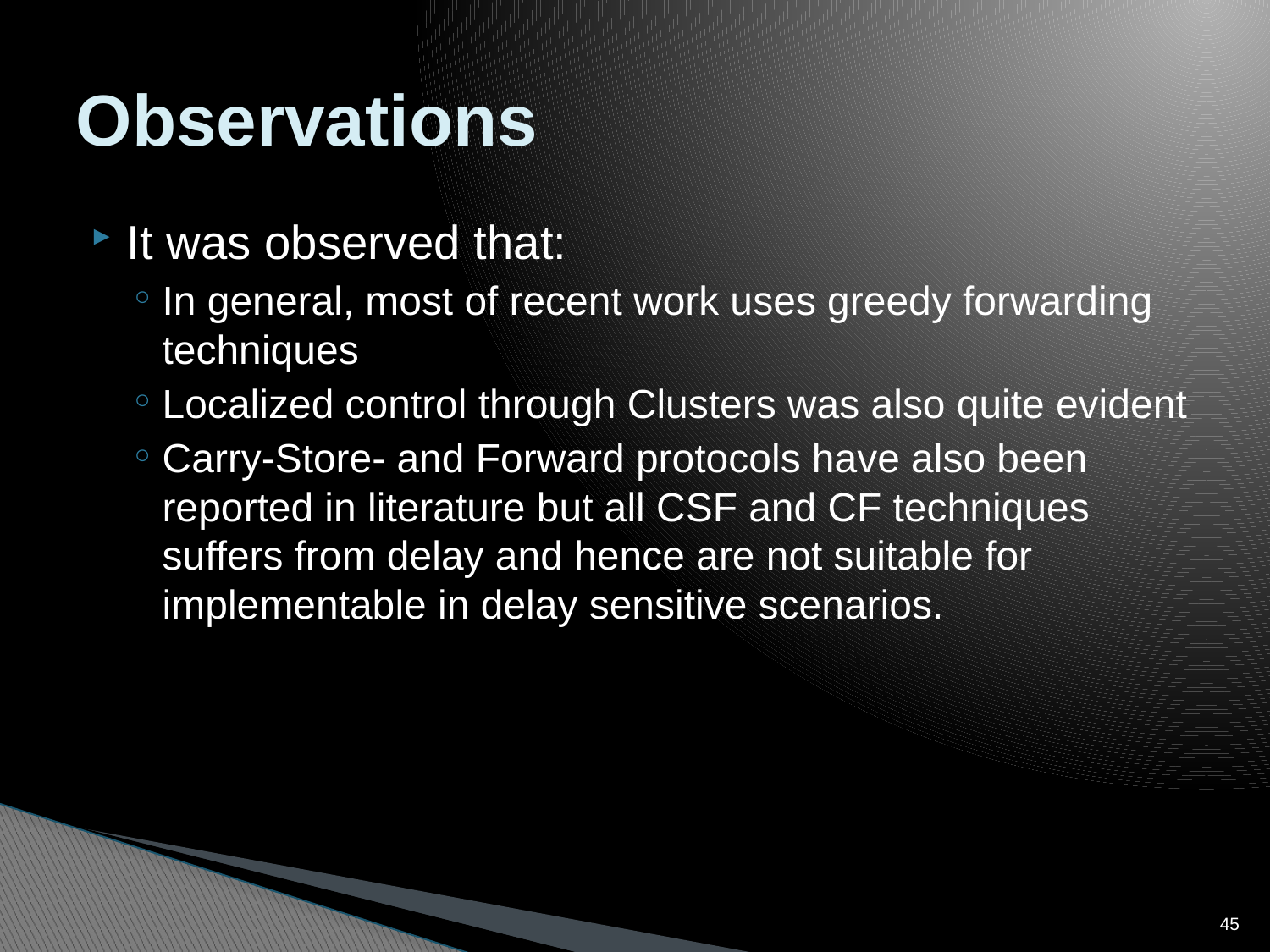

# Observations
It was observed that:
In general, most of recent work uses greedy forwarding techniques
Localized control through Clusters was also quite evident
Carry-Store- and Forward protocols have also been reported in literature but all CSF and CF techniques suffers from delay and hence are not suitable for  implementable in delay sensitive scenarios.

45